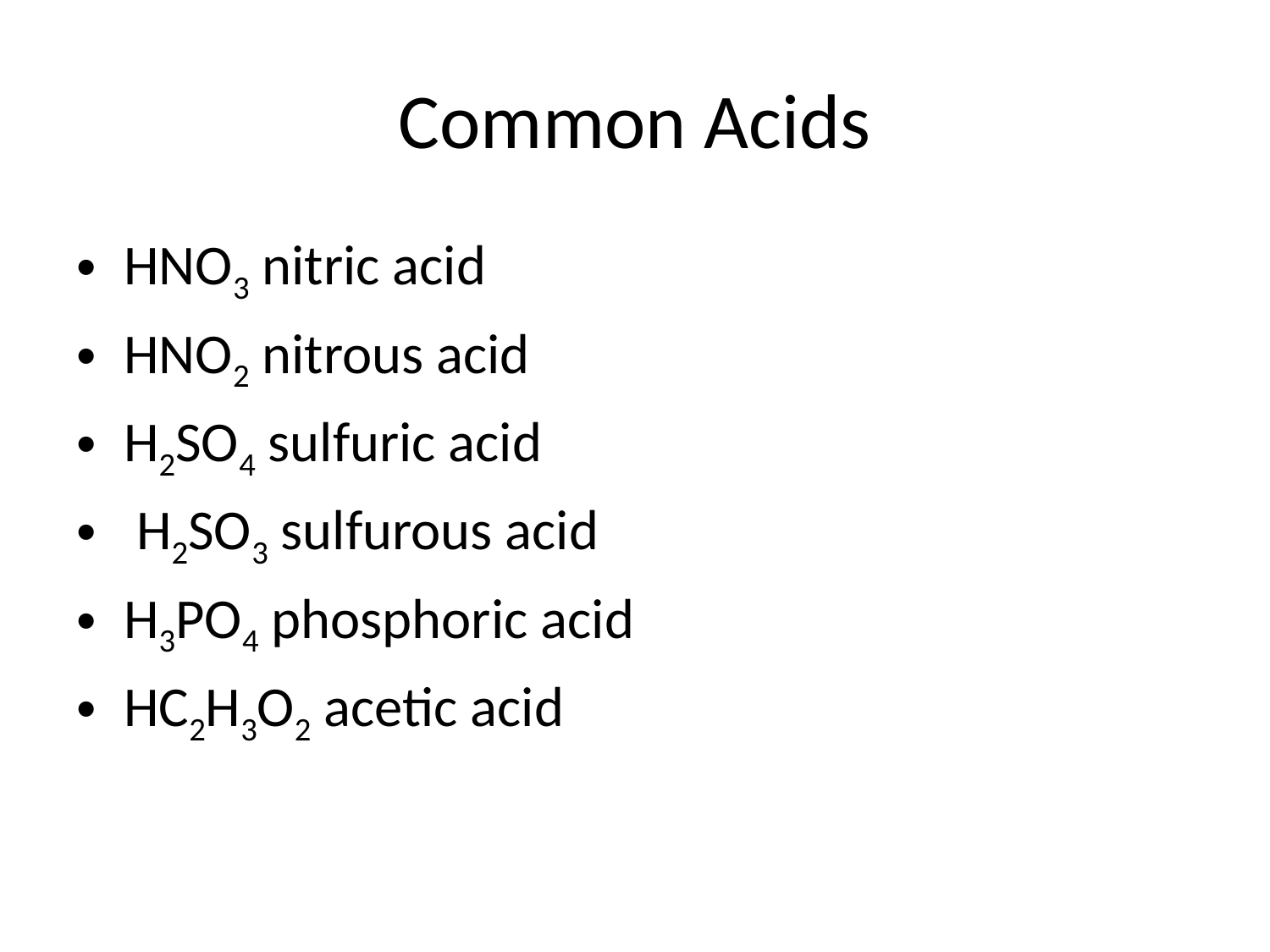

# Common Acids
HNO3 nitric acid
HNO2 nitrous acid
H2SO4 sulfuric acid
 H2SO3 sulfurous acid
H3PO4 phosphoric acid
HC2H3O2 acetic acid